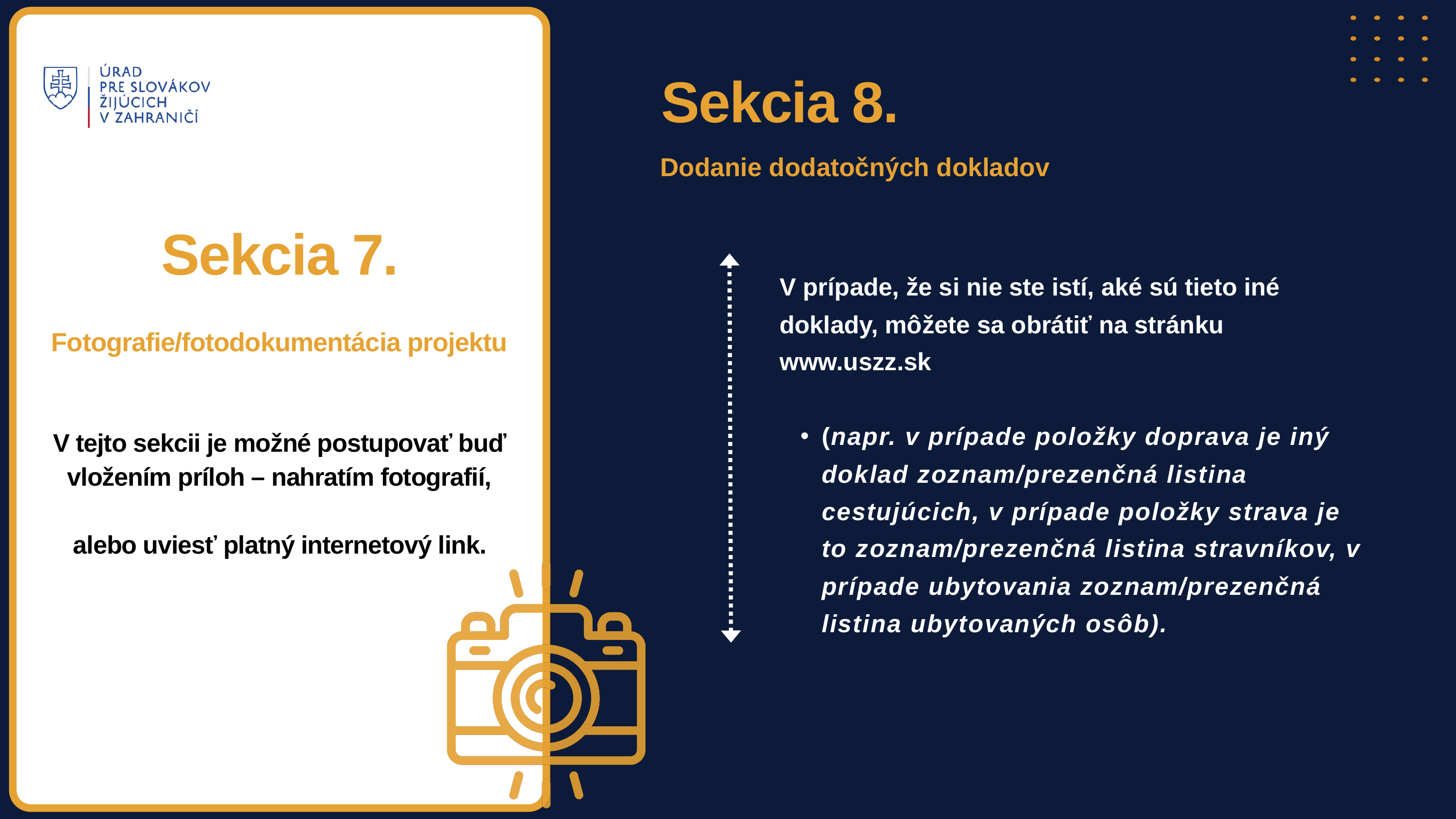

Fotografie/fotodokumentácia projektu

V tejto sekcii je možné postupovať buď vložením príloh – nahratím fotografií,

 alebo uviesť platný internetový link.

Sekcia 8.
Dodanie dodatočných dokladov
Sekcia 7.

V prípade, že si nie ste istí, aké sú tieto iné doklady, môžete sa obrátiť na stránku www.uszz.sk

(napr. v prípade položky doprava je iný doklad zoznam/prezenčná listina cestujúcich, v prípade položky strava je to zoznam/prezenčná listina stravníkov, v prípade ubytovania zoznam/prezenčná listina ubytovaných osôb).